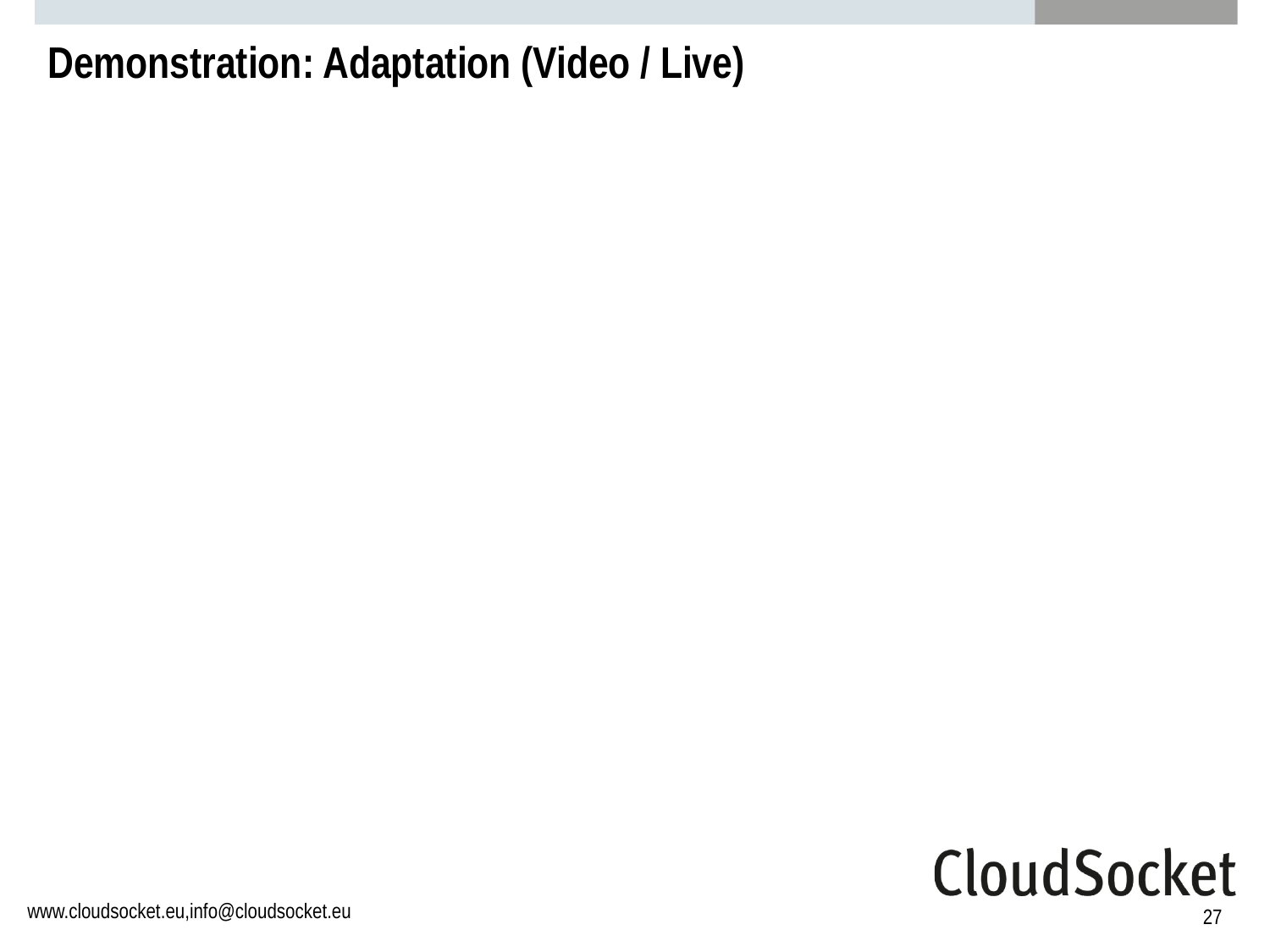

# Demonstration: Adaptation (Video / Live)
27